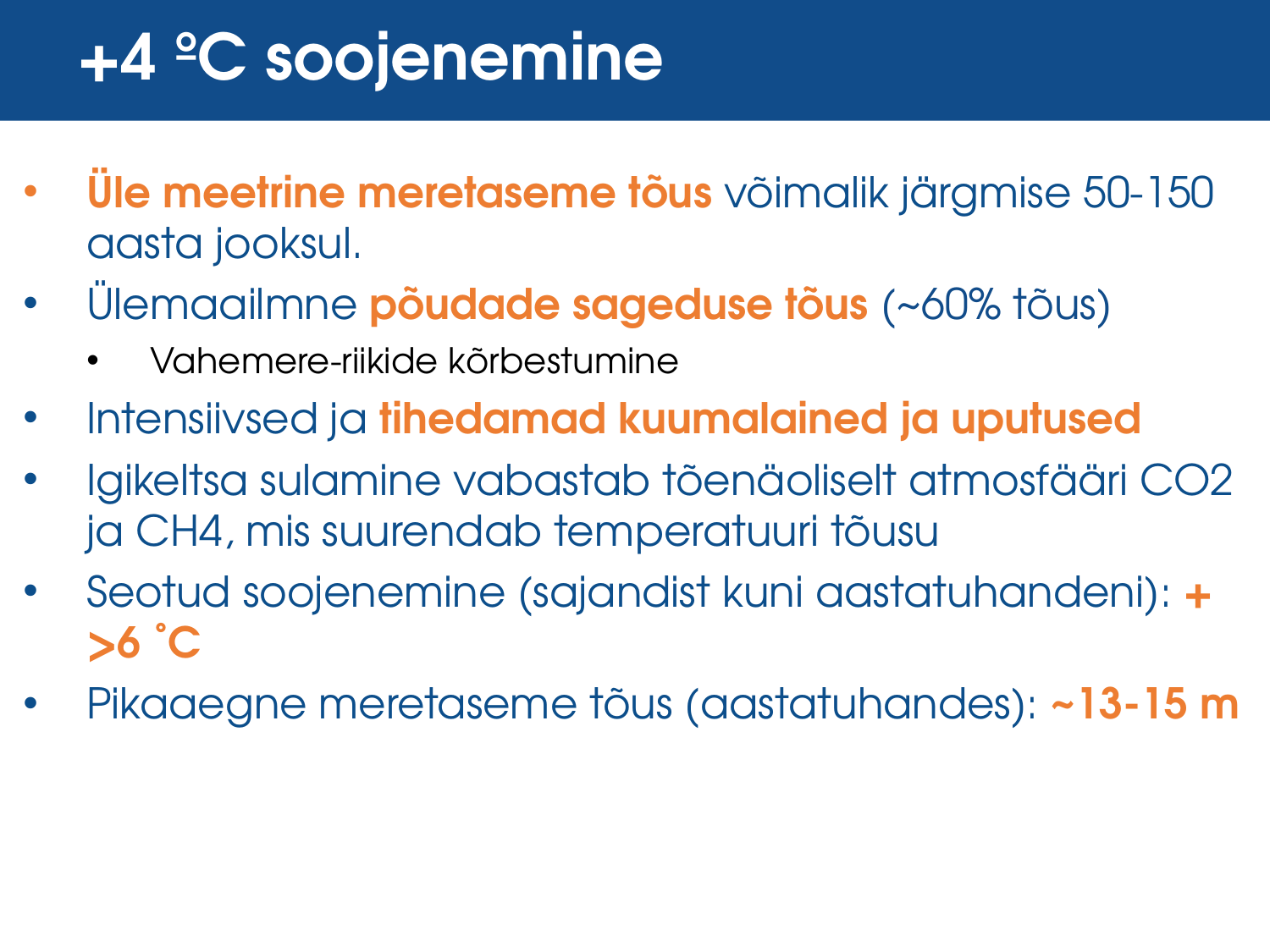

# +4 ºC soojenemine
Üle meetrine meretaseme tõus võimalik järgmise 50-150 aasta jooksul.
Ülemaailmne põudade sageduse tõus (~60% tõus)
Vahemere-riikide kõrbestumine
Intensiivsed ja tihedamad kuumalained ja uputused
Igikeltsa sulamine vabastab tõenäoliselt atmosfääri CO2 ja CH4, mis suurendab temperatuuri tõusu
Seotud soojenemine (sajandist kuni aastatuhandeni): + >6 ˚C
Pikaaegne meretaseme tõus (aastatuhandes): ~13-15 m